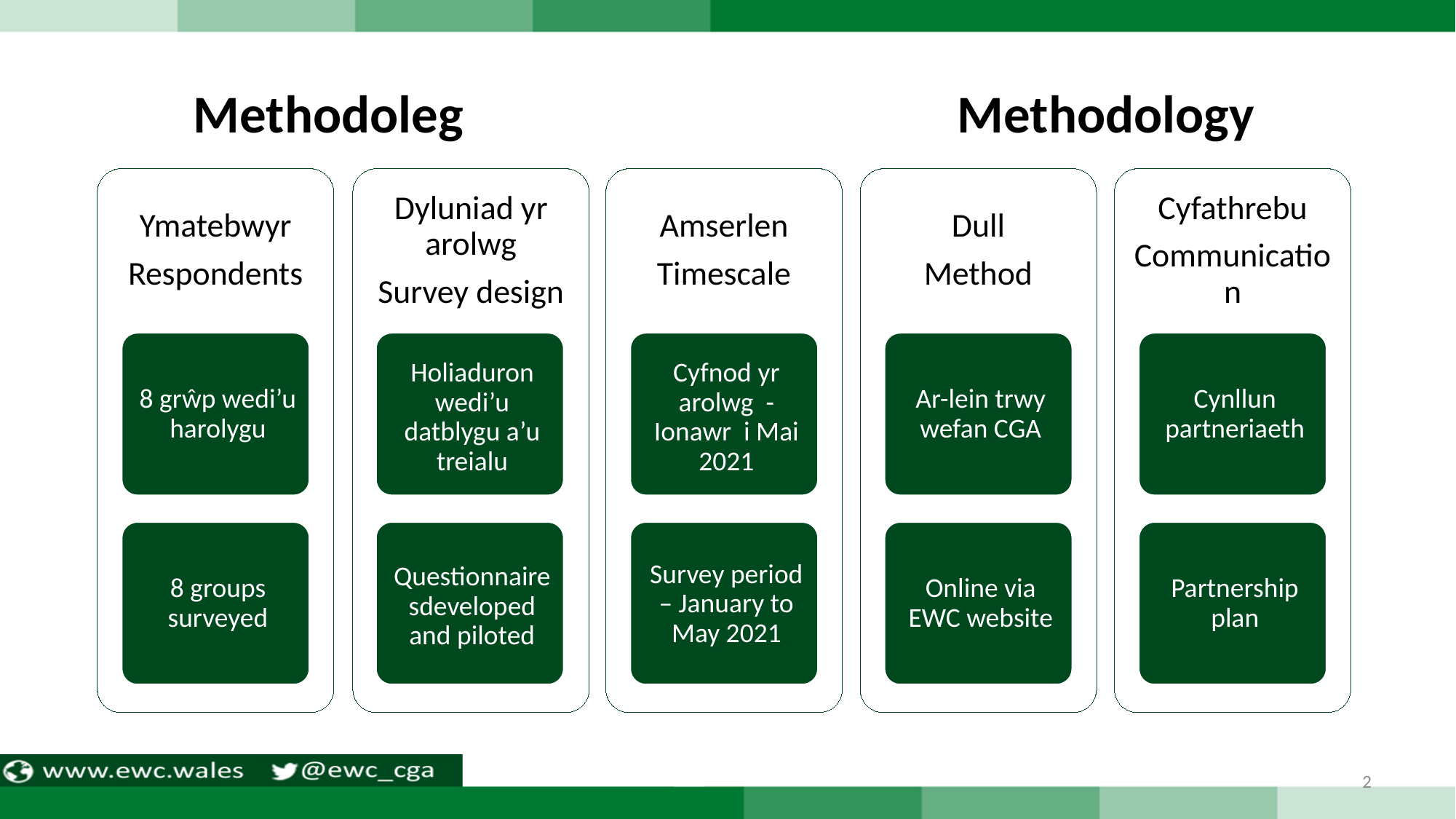

Methodoleg					Methodology
Ymatebwyr
Respondents
8 grŵp wedi’u harolygu
8 groups surveyed
Dyluniad yr arolwg
Survey design

Holiaduron wedi’u datblygu a’u treialu

Questionnairesdeveloped and piloted

Amserlen
Timescale

Cyfnod yr arolwg  - Ionawr  i Mai 2021

Survey period – January to May 2021

Dull
Method
Ar-lein trwy wefan CGA
Online via EWC website
Cyfathrebu
Communication
Cynllun partneriaeth
Partnership plan
2